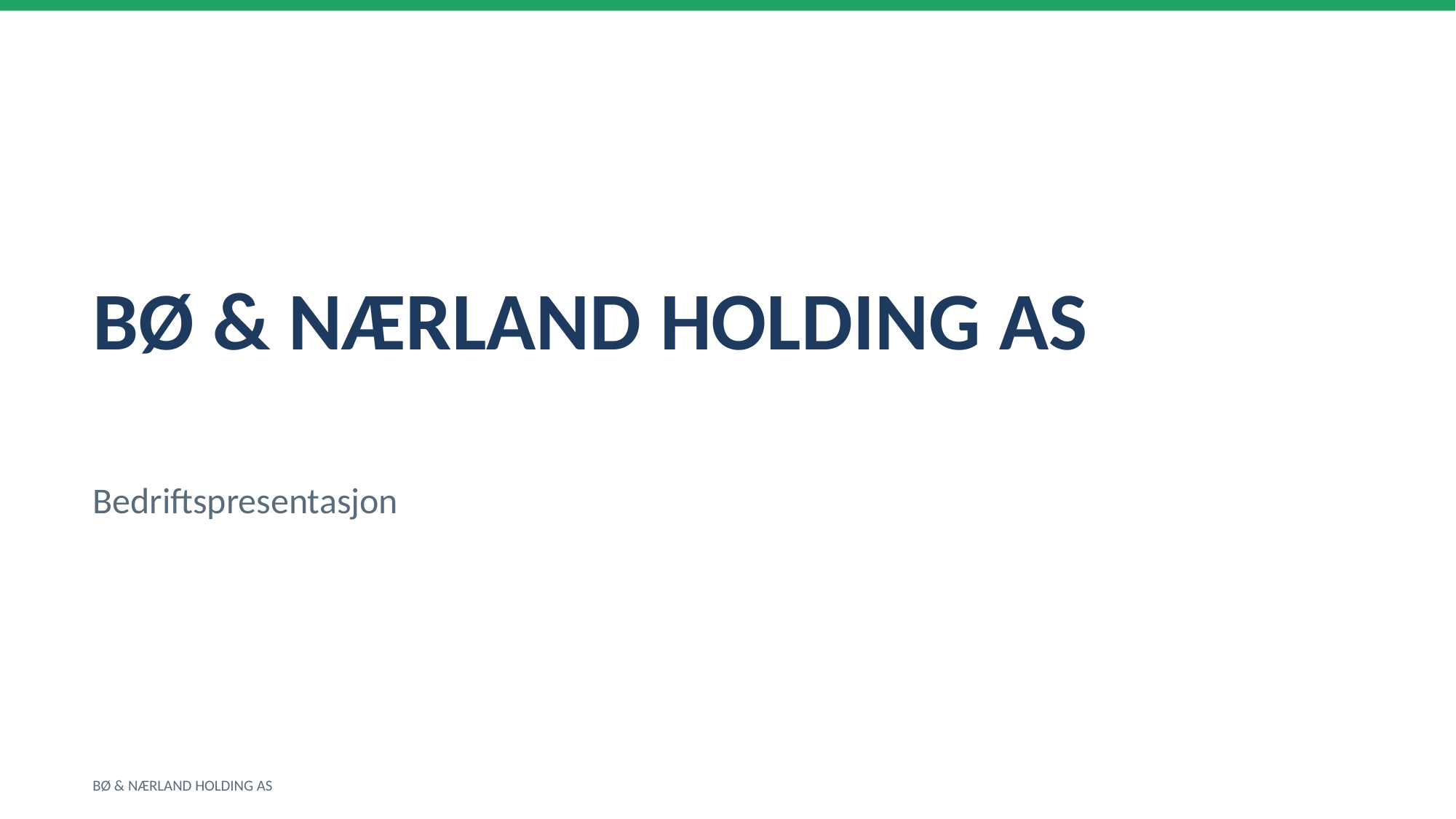

BØ & NÆRLAND HOLDING AS
Bedriftspresentasjon
BØ & NÆRLAND HOLDING AS